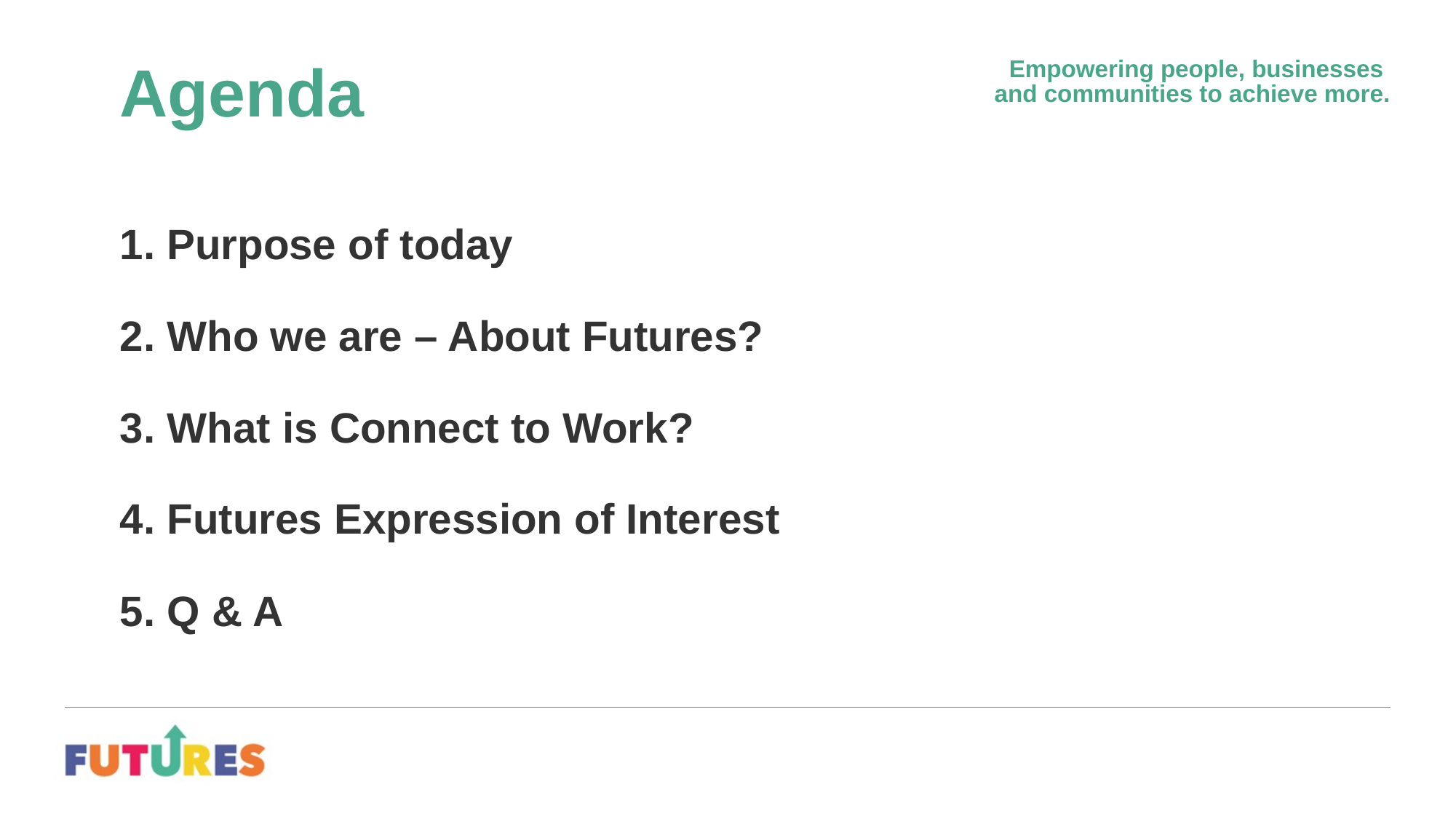

# Agenda 1. Purpose of today 2. Who we are – About Futures? 3. What is Connect to Work? 4. Futures Expression of Interest 5. Q & A